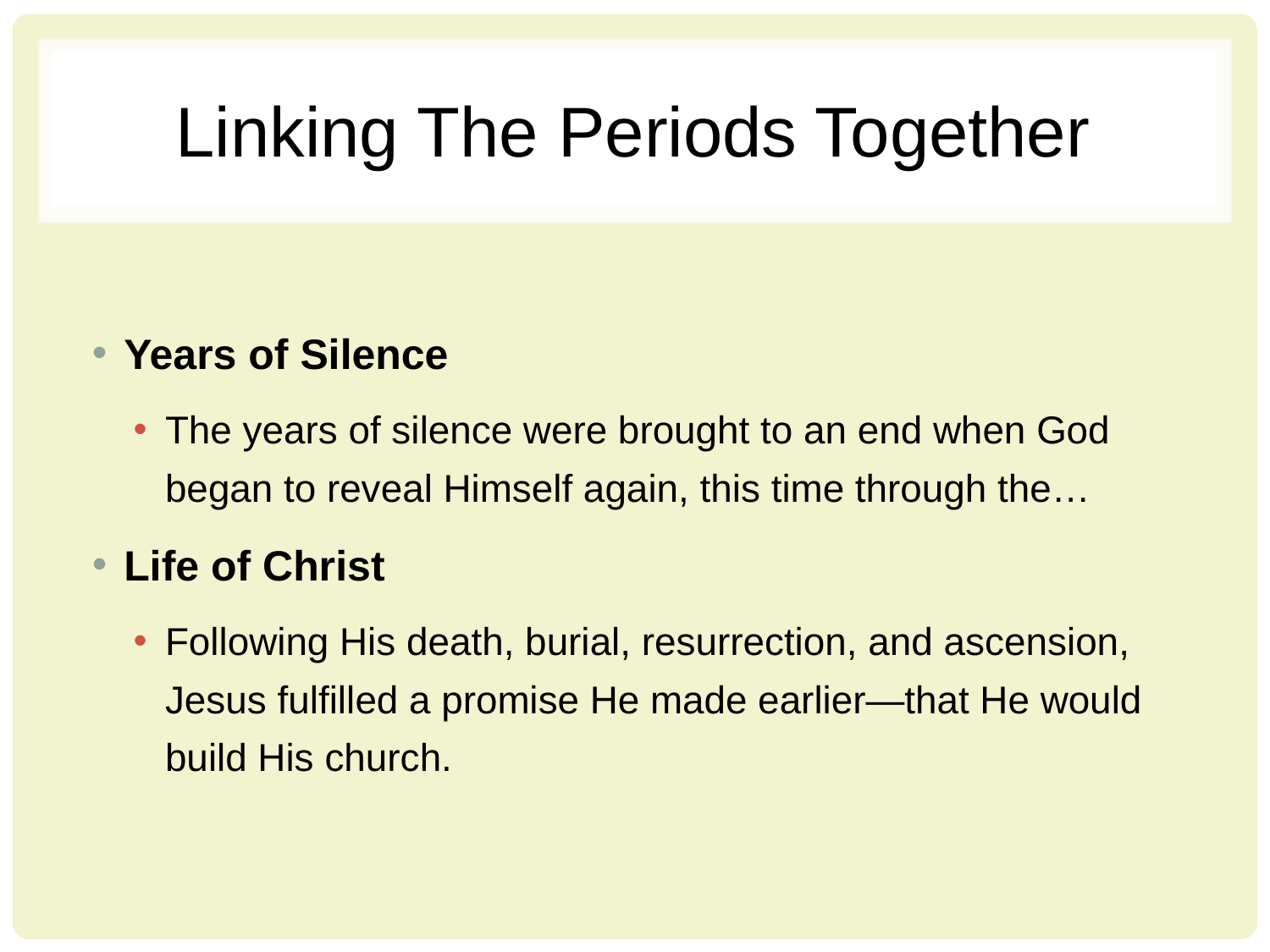

# Linking The Periods Together
Years of Silence
The years of silence were brought to an end when God began to reveal Himself again, this time through the…
Life of Christ
Following His death, burial, resurrection, and ascension, Jesus fulfilled a promise He made earlier—that He would build His church.